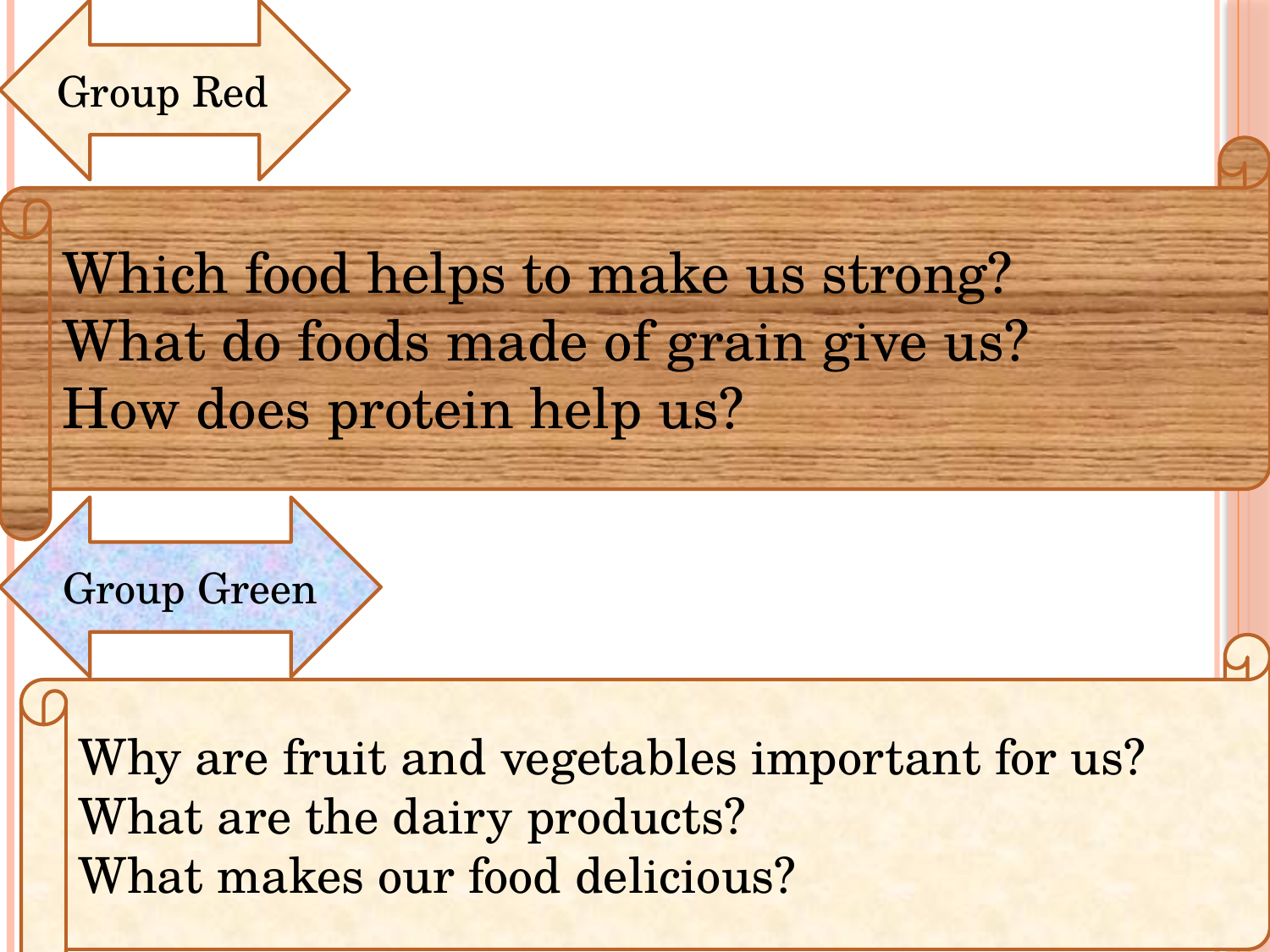

Group Red
Which food helps to make us strong?
What do foods made of grain give us?
How does protein help us?
Group Green
Why are fruit and vegetables important for us?
What are the dairy products?
What makes our food delicious?